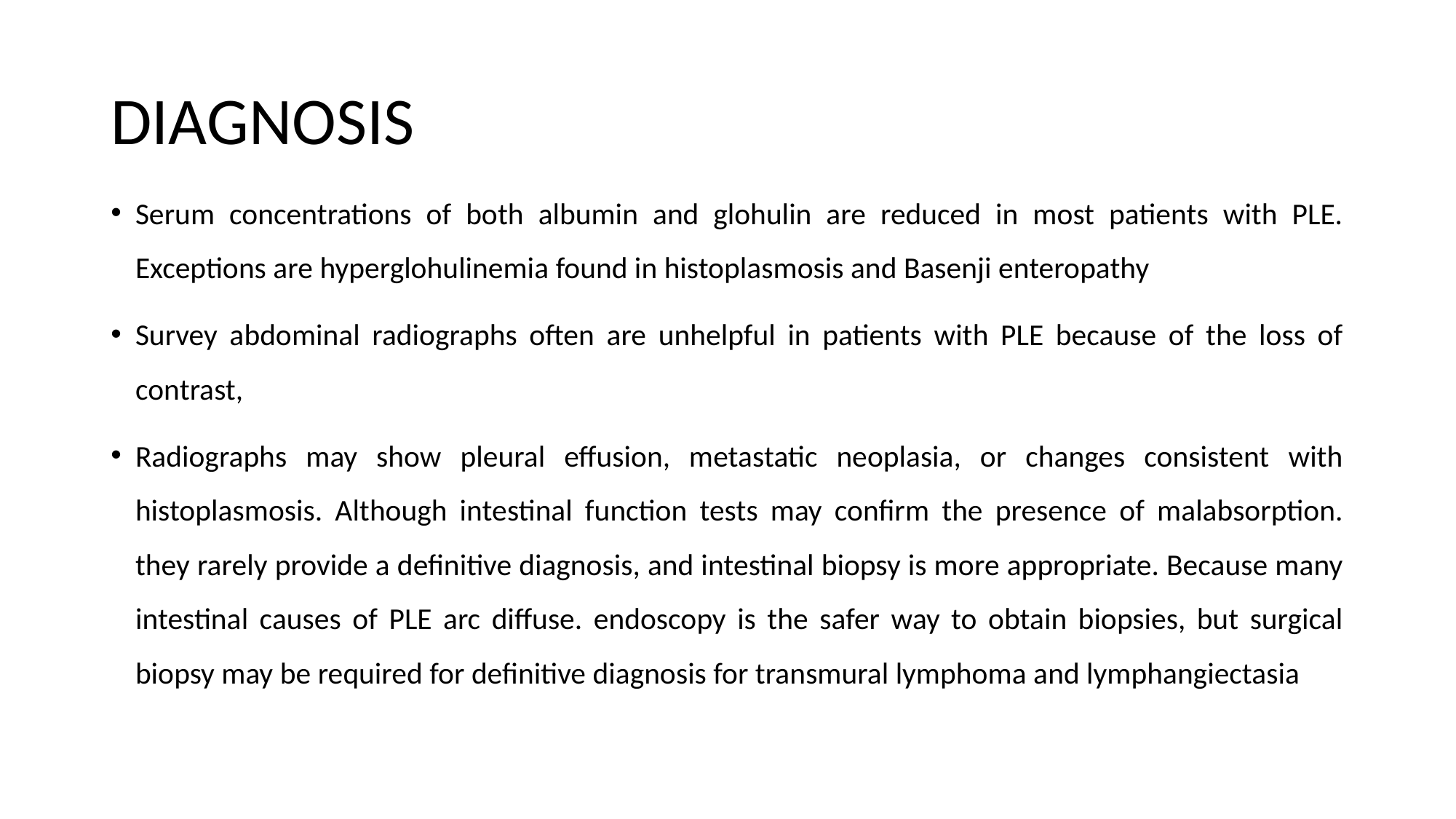

# DIAGNOSIS
Serum concentrations of both albumin and glohulin are reduced in most patients with PLE. Exceptions are hyperglohulinemia found in histoplasmosis and Basenji enteropathy
Survey abdominal radiographs often are unhelpful in patients with PLE because of the loss of contrast,
Radiographs may show pleural effusion, metastatic neoplasia, or changes consistent with histoplasmosis. Although intestinal function tests may confirm the presence of malabsorption. they rarely provide a definitive diagnosis, and intestinal biopsy is more appropriate. Because many intestinal causes of PLE arc diffuse. endoscopy is the safer way to obtain biopsies, but surgical biopsy may be required for definitive diagnosis for transmural lymphoma and lymphangiectasia